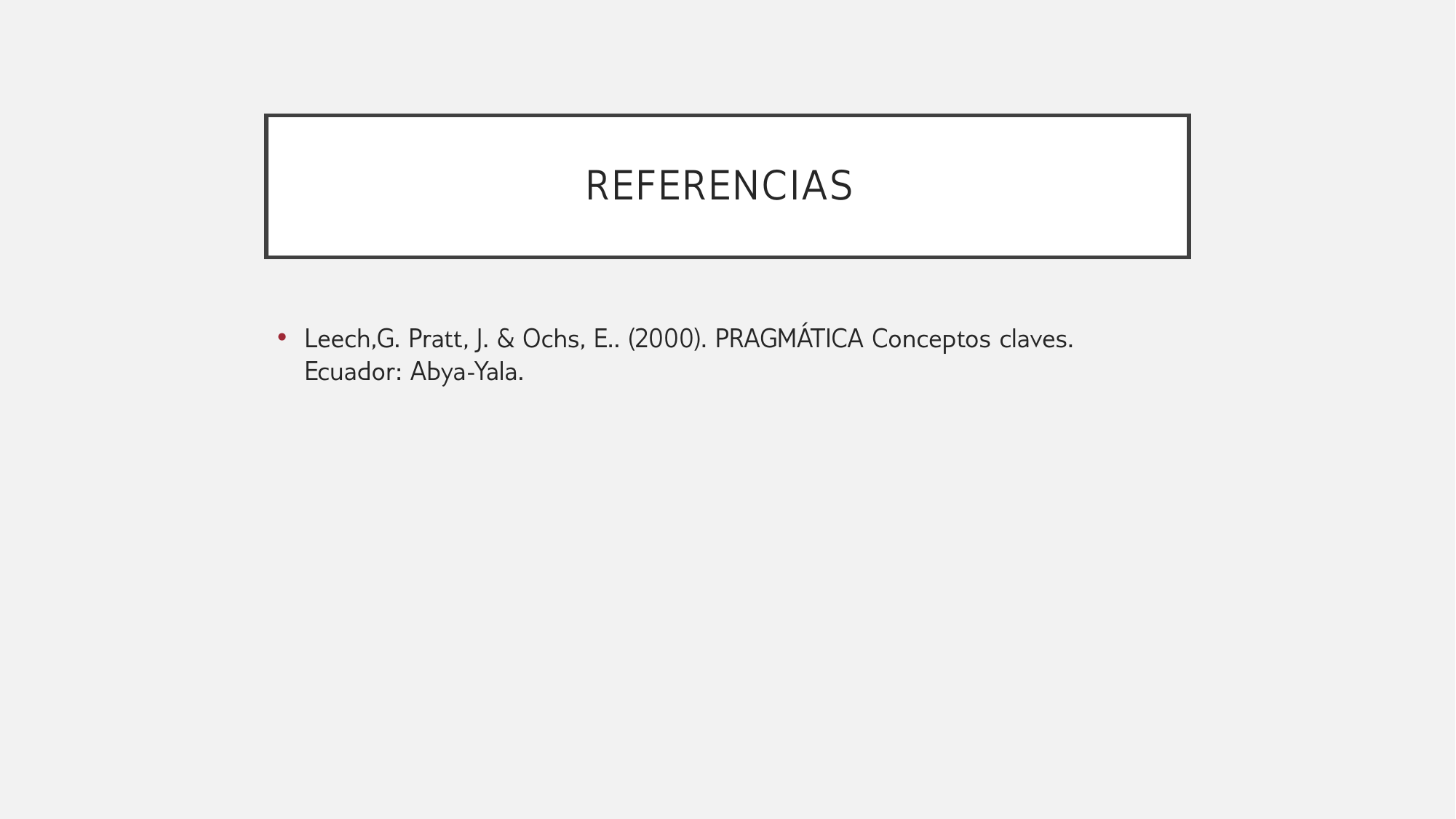

# Referencias
Leech,G. Pratt, J. & Ochs, E.. (2000). PRAGMÁTICA Conceptos claves. Ecuador: Abya-Yala.